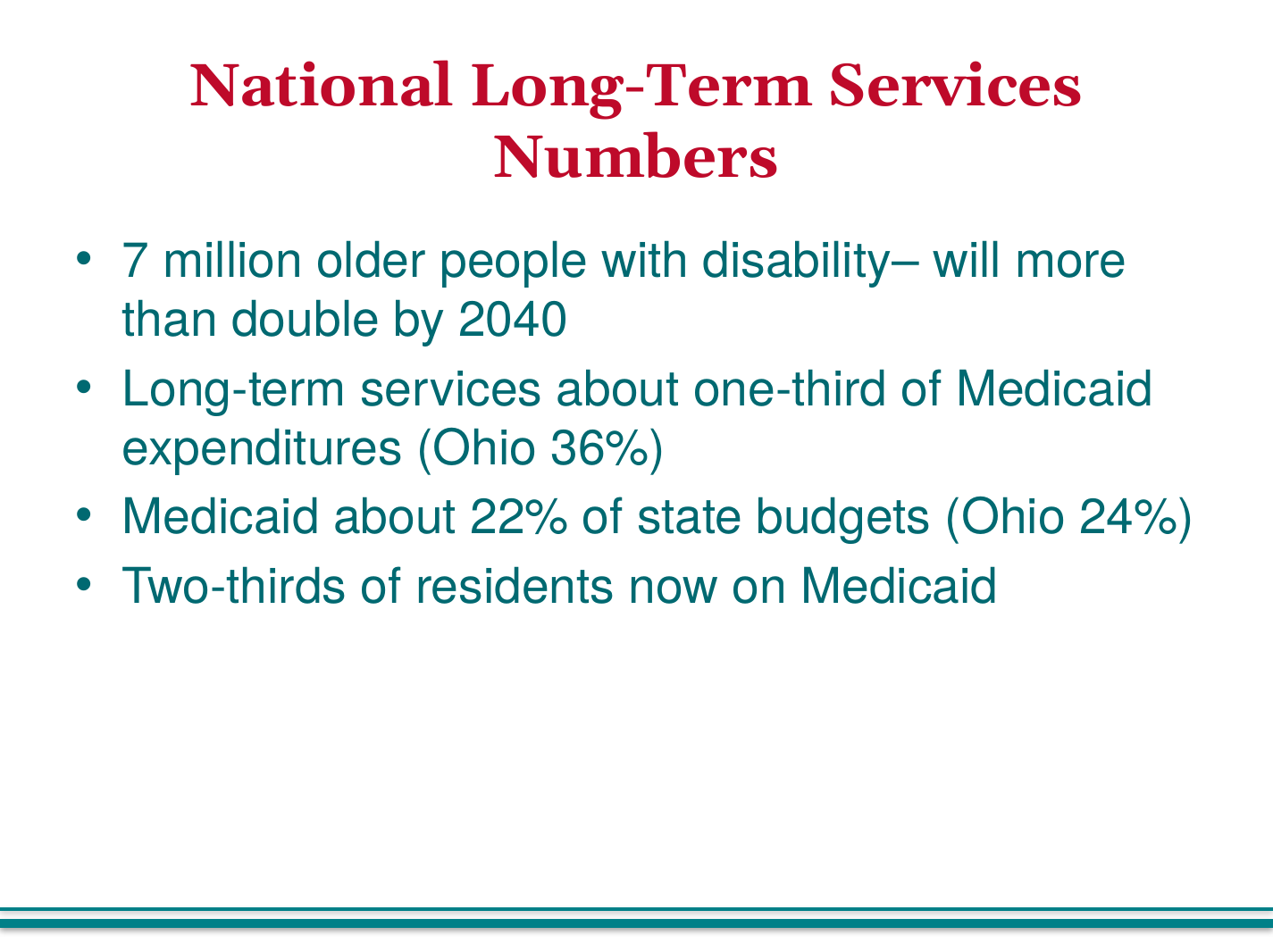

# National Long-Term Services Numbers
7 million older people with disability– will more than double by 2040
Long-term services about one-third of Medicaid expenditures (Ohio 36%)
Medicaid about 22% of state budgets (Ohio 24%)
Two-thirds of residents now on Medicaid